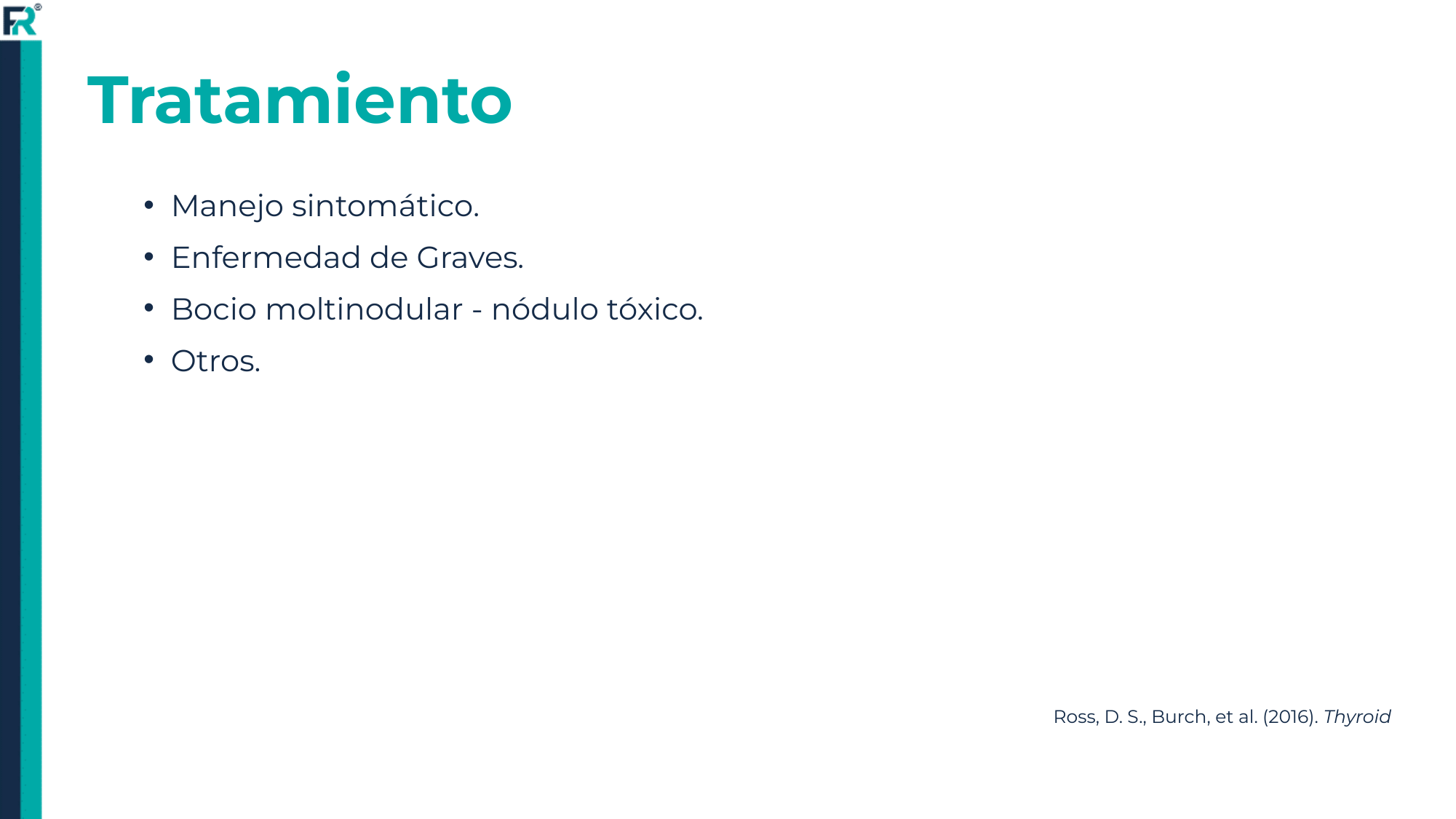

# Tratamiento
Manejo sintomático.
Enfermedad de Graves.
Bocio moltinodular - nódulo tóxico.
Otros.
Ross, D. S., Burch, et al. (2016). Thyroid